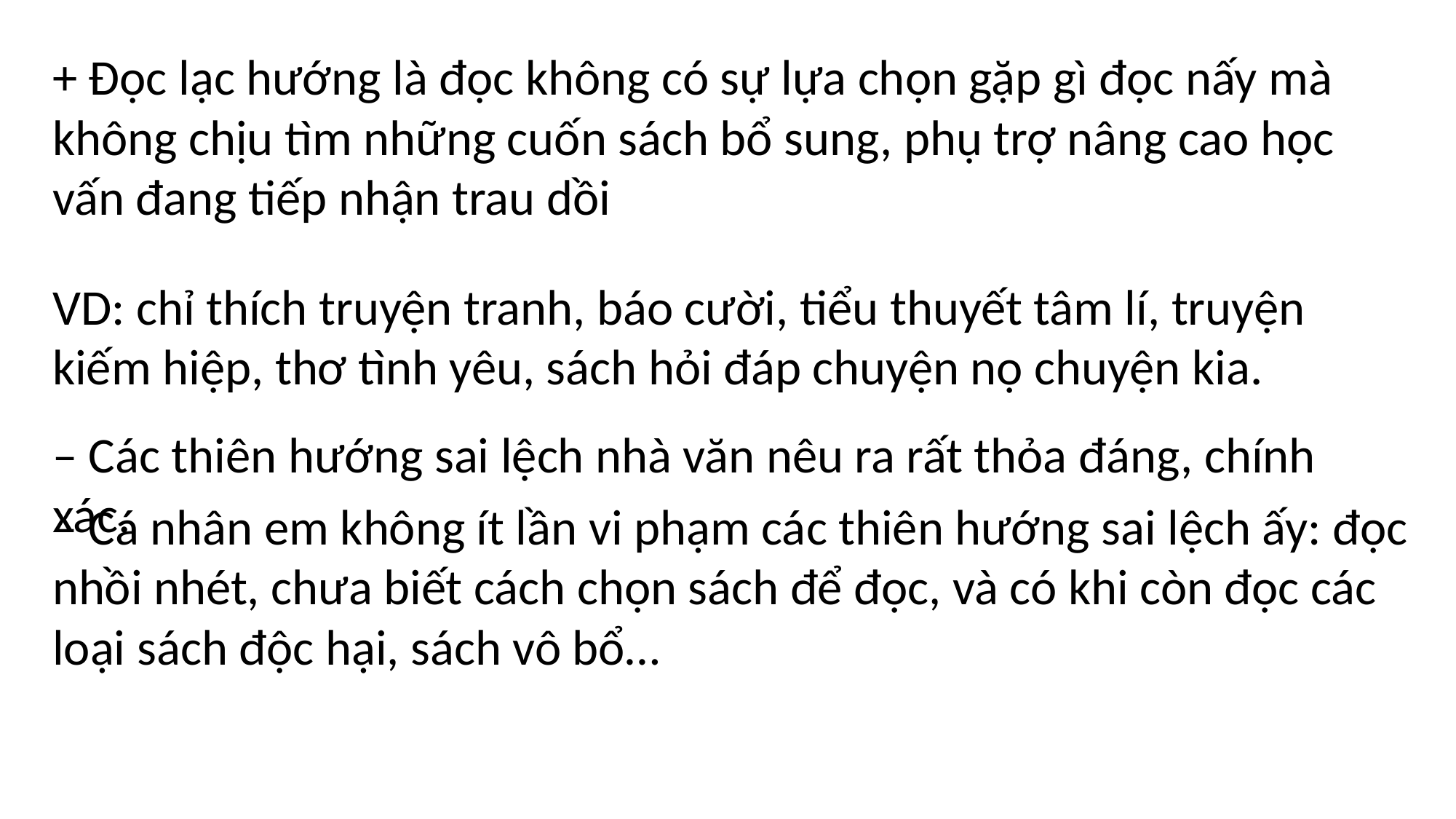

+ Đọc lạc hướng là đọc không có sự lựa chọn gặp gì đọc nấy mà không chịu tìm những cuốn sách bổ sung, phụ trợ nâng cao học vấn đang tiếp nhận trau dồi
VD: chỉ thích truyện tranh, báo cười, tiểu thuyết tâm lí, truyện kiếm hiệp, thơ tình yêu, sách hỏi đáp chuyện nọ chuyện kia.
– Các thiên hướng sai lệch nhà văn nêu ra rất thỏa đáng, chính xác.
– Cá nhân em không ít lần vi phạm các thiên hướng sai lệch ấy: đọc nhồi nhét, chưa biết cách chọn sách để đọc, và có khi còn đọc các loại sách độc hại, sách vô bổ…